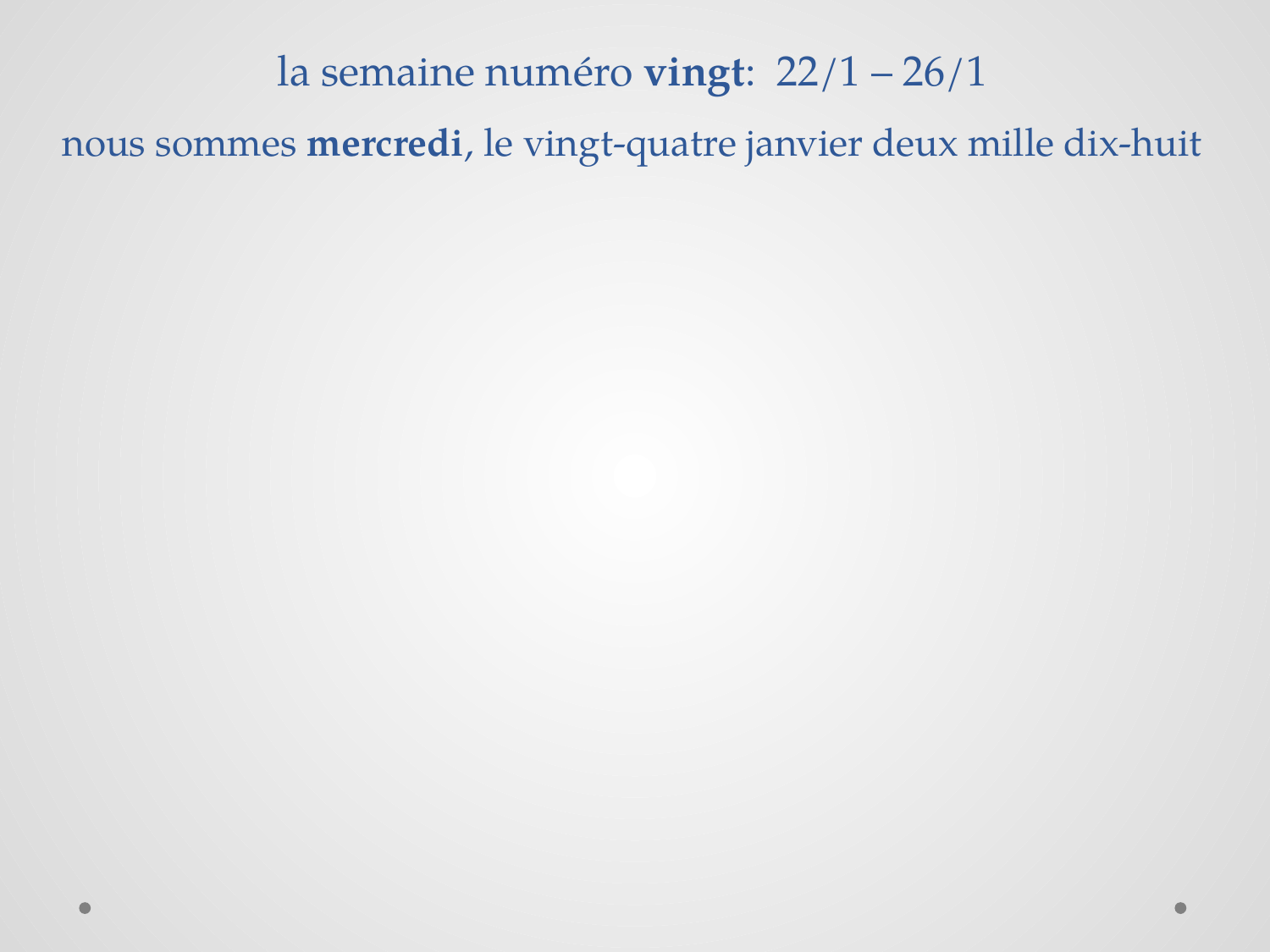

# la semaine numéro vingt:  22/1 – 26/1 nous sommes mercredi, le vingt-quatre janvier deux mille dix-huit